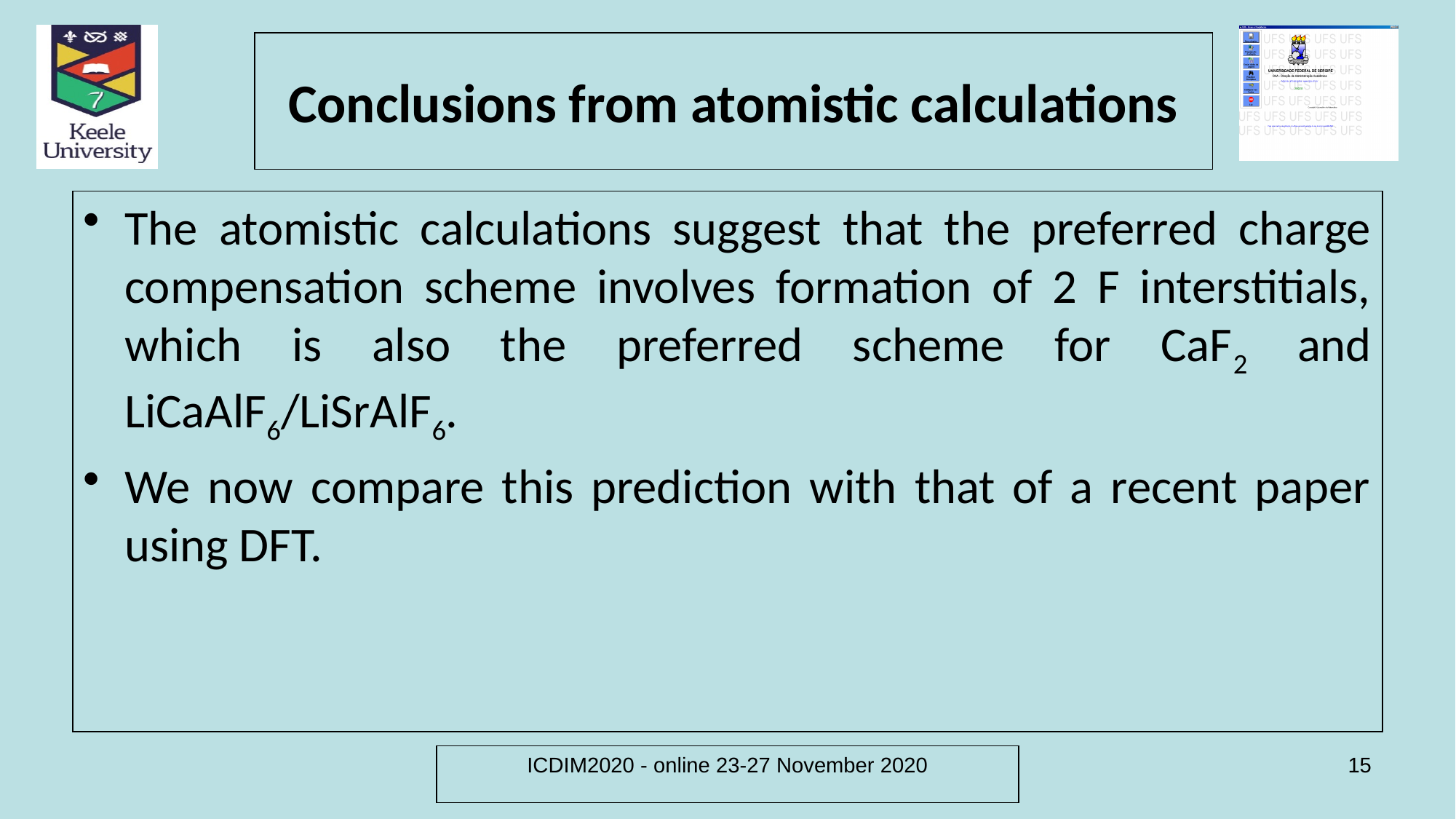

# Conclusions from atomistic calculations
The atomistic calculations suggest that the preferred charge compensation scheme involves formation of 2 F interstitials, which is also the preferred scheme for CaF2 and LiCaAlF6/LiSrAlF6.
We now compare this prediction with that of a recent paper using DFT.
ICDIM2020 - online 23-27 November 2020
15